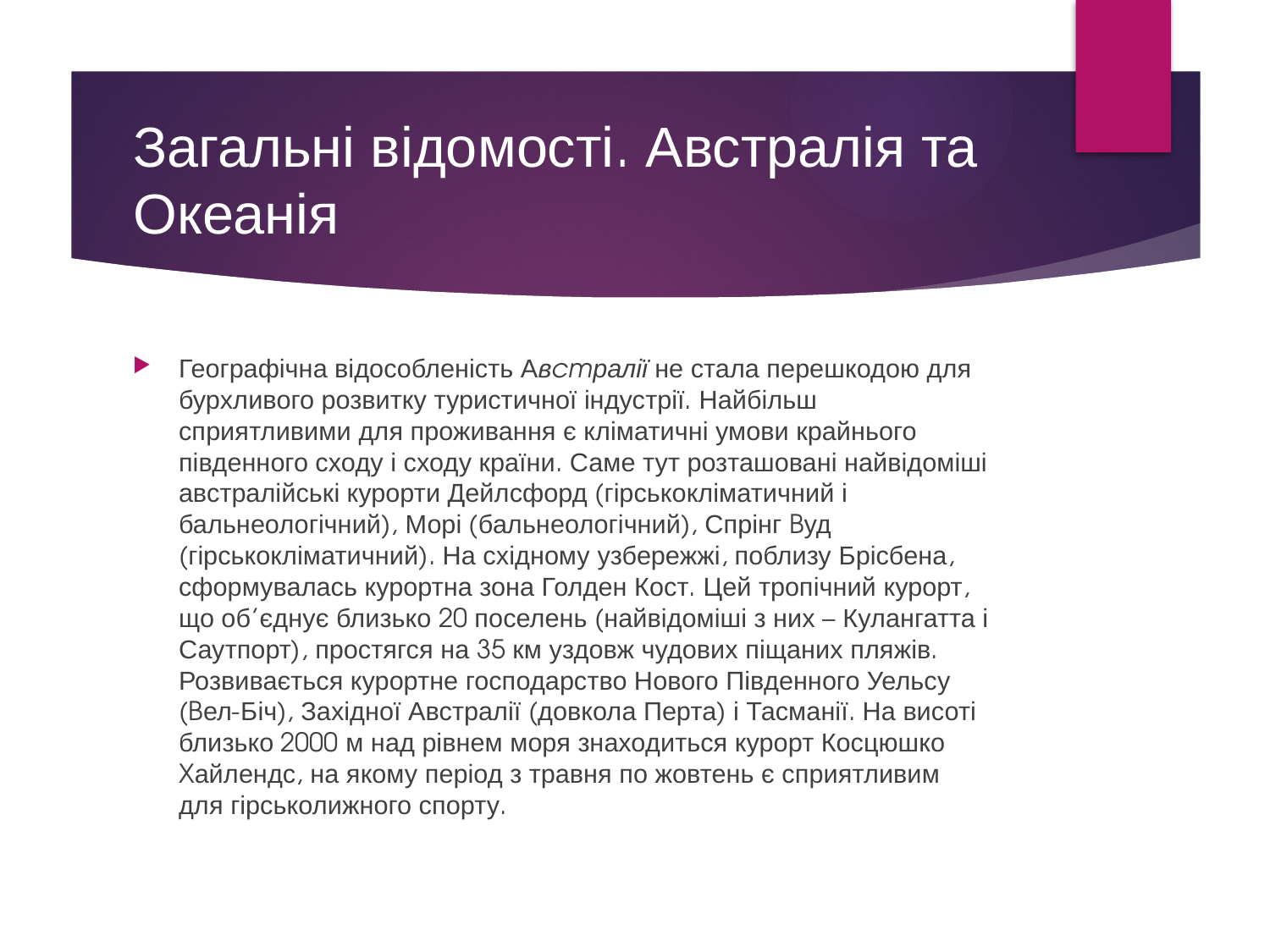

# Загальні відомості. Австралія та Океанія
Географічна відособленість Авcmралії не стала перешкодою для бурхливого розвитку туристичної індустрії. Найбільш сприятливими для проживання є кліматичні умови крайнього південного сходу і сходу країни. Саме тут розташовані найвідоміші австралійські курорти Дейлсфорд (гірськокліматичний і бальнеологічний), Морі (бальнеологічний), Спрінг Bуд (гірськокліматичний). На східному узбережжі, поблизу Брісбена, сформувалась курортна зона Голден Кост. Цей тропічний курорт, що об’єднує близько 20 поселень (найвідоміші з них – Кулангатта і Саутпорт), простягся на 35 км уздовж чудових піщаних пляжів. Розвивається курортне господарство Нового Південного Уельсу (Bел-Біч), Західної Австралії (довкола Перта) і Тасманії. На висоті близько 2000 м над рівнем моря знаходиться курорт Косцюшко Xайлендс, на якому період з травня по жовтень є сприятливим для гірськолижного спорту.